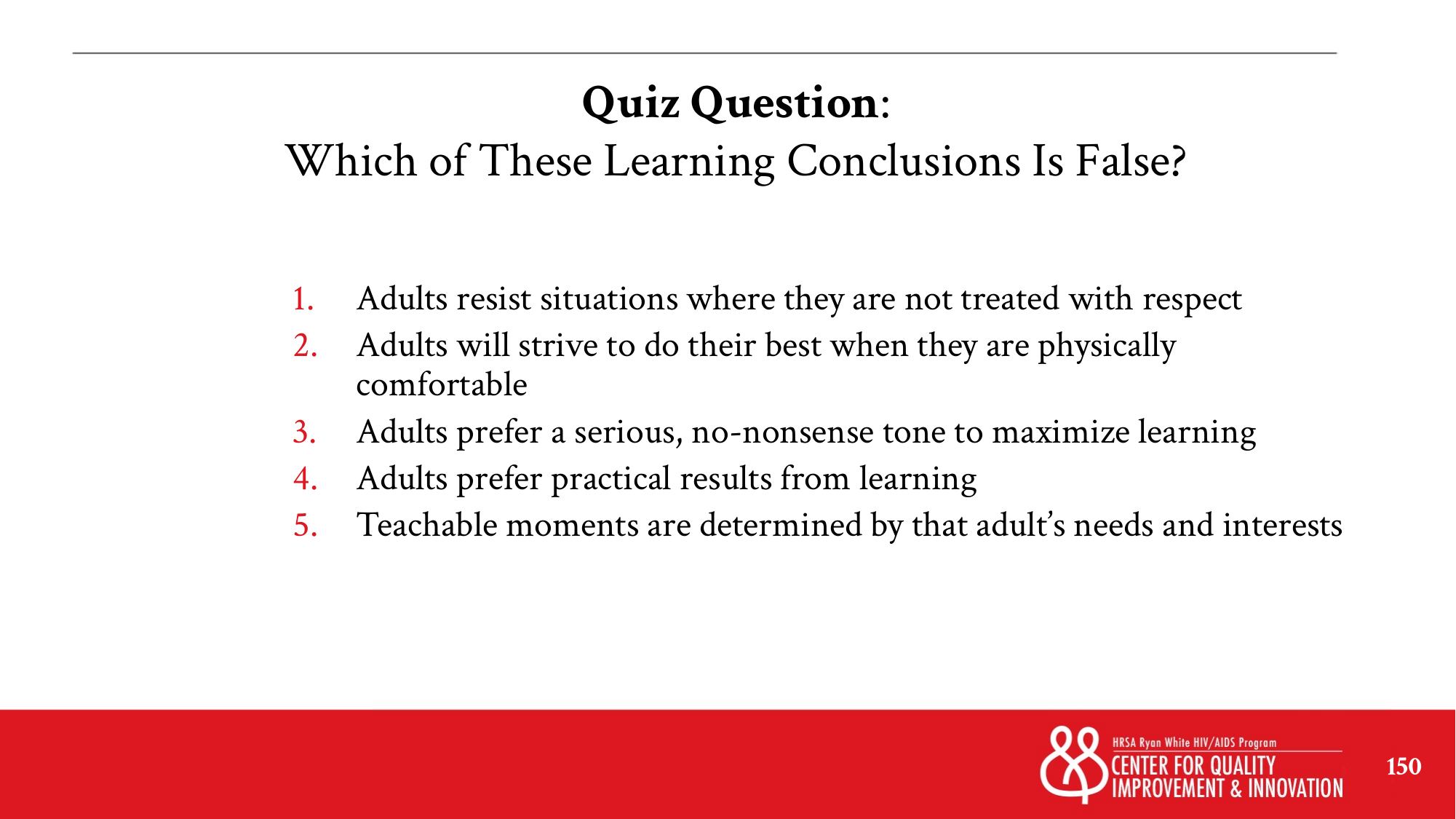

# Quiz Question: Which of These Learning Conclusions Is False?
Adults resist situations where they are not treated with respect
Adults will strive to do their best when they are physically comfortable
Adults prefer a serious, no-nonsense tone to maximize learning
Adults prefer practical results from learning
Teachable moments are determined by that adult’s needs and interests